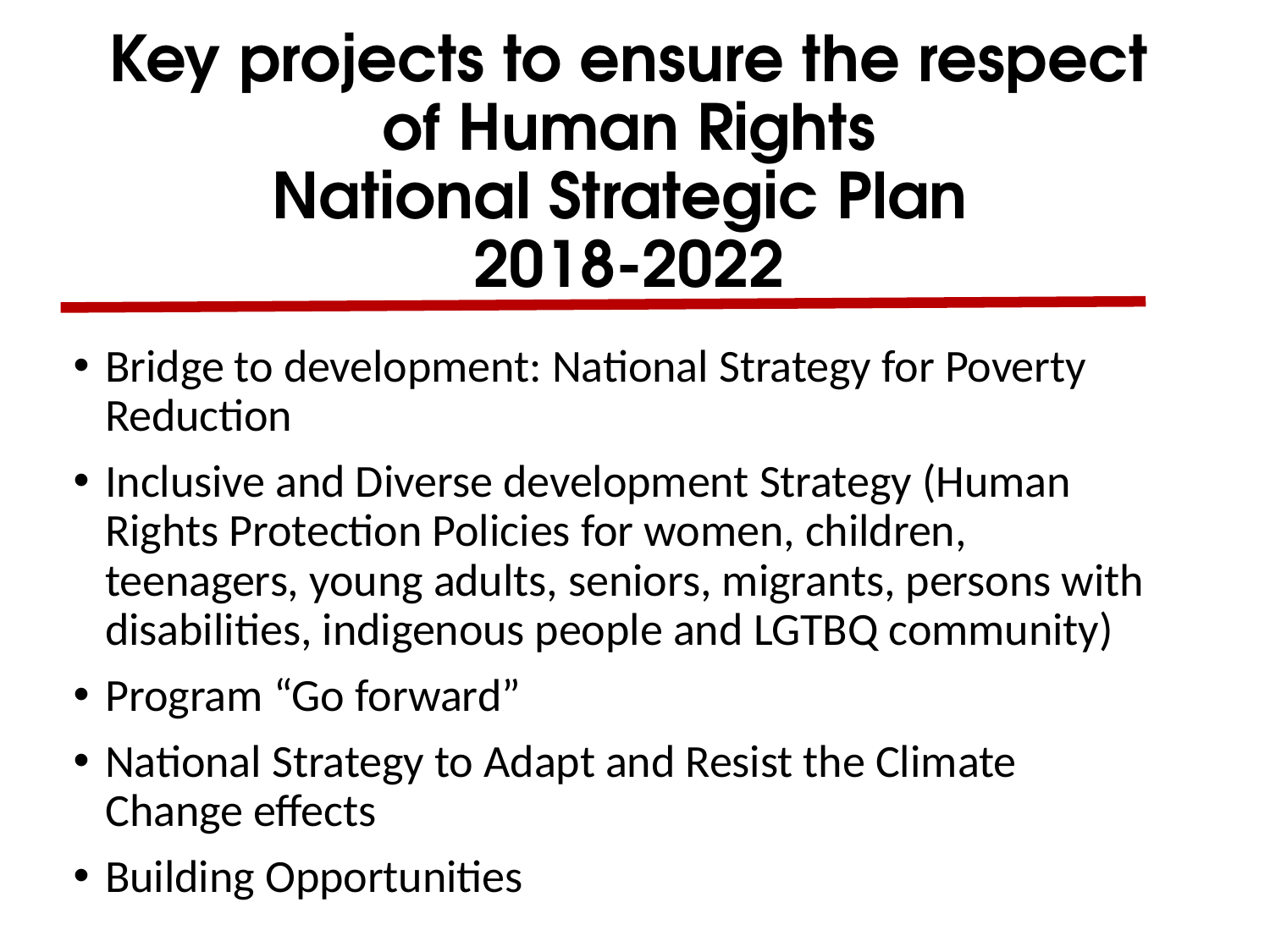

# Key projects to ensure the respect of Human Rights National Strategic Plan 2018-2022

Bridge to development: National Strategy for Poverty Reduction
Inclusive and Diverse development Strategy (Human Rights Protection Policies for women, children, teenagers, young adults, seniors, migrants, persons with disabilities, indigenous people and LGTBQ community)
Program “Go forward”
National Strategy to Adapt and Resist the Climate Change effects
Building Opportunities